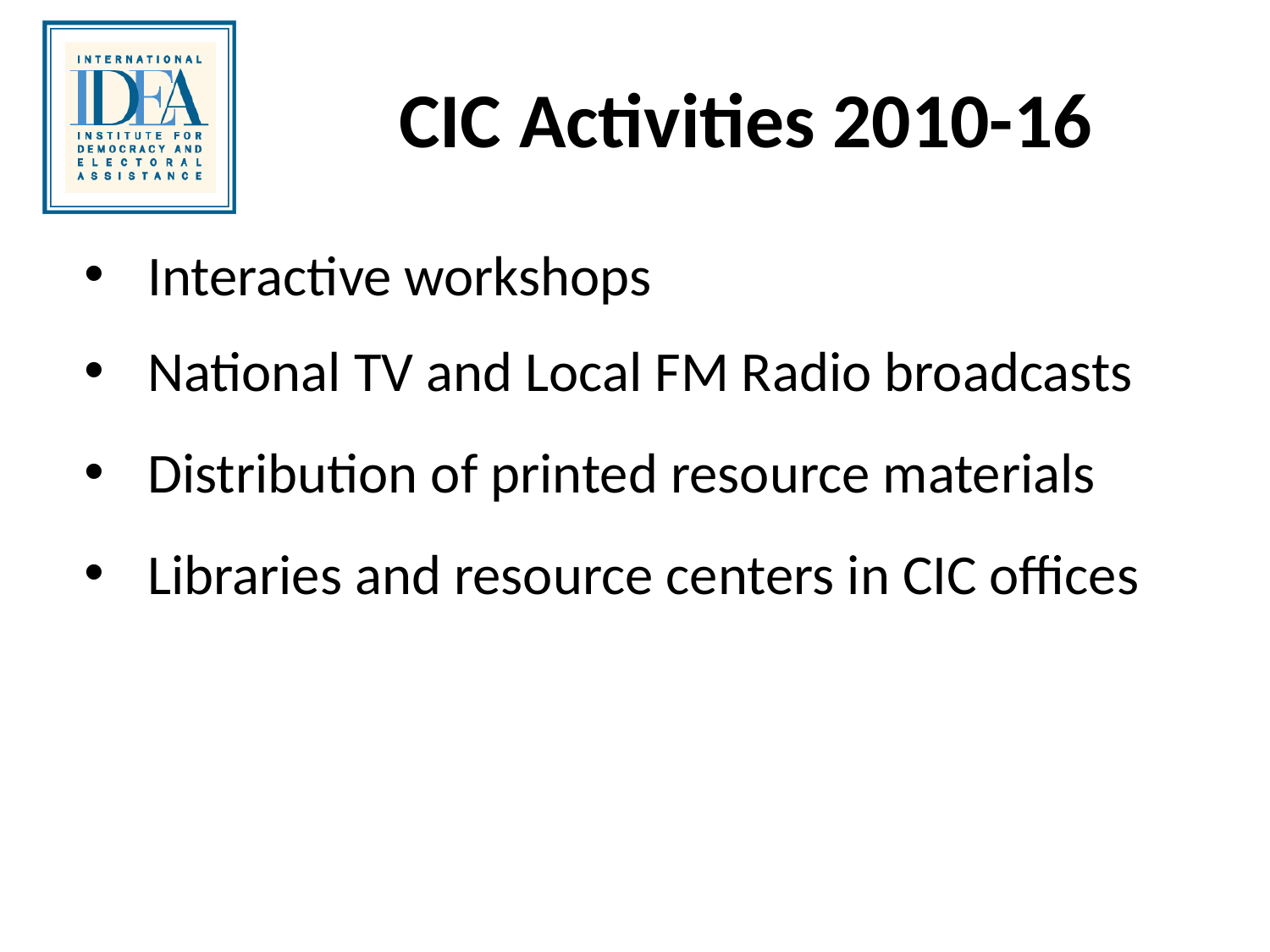

# CIC Activities 2010-16
Interactive workshops

National TV and Local FM Radio broadcasts

Distribution of printed resource materials

Libraries and resource centers in CIC offices